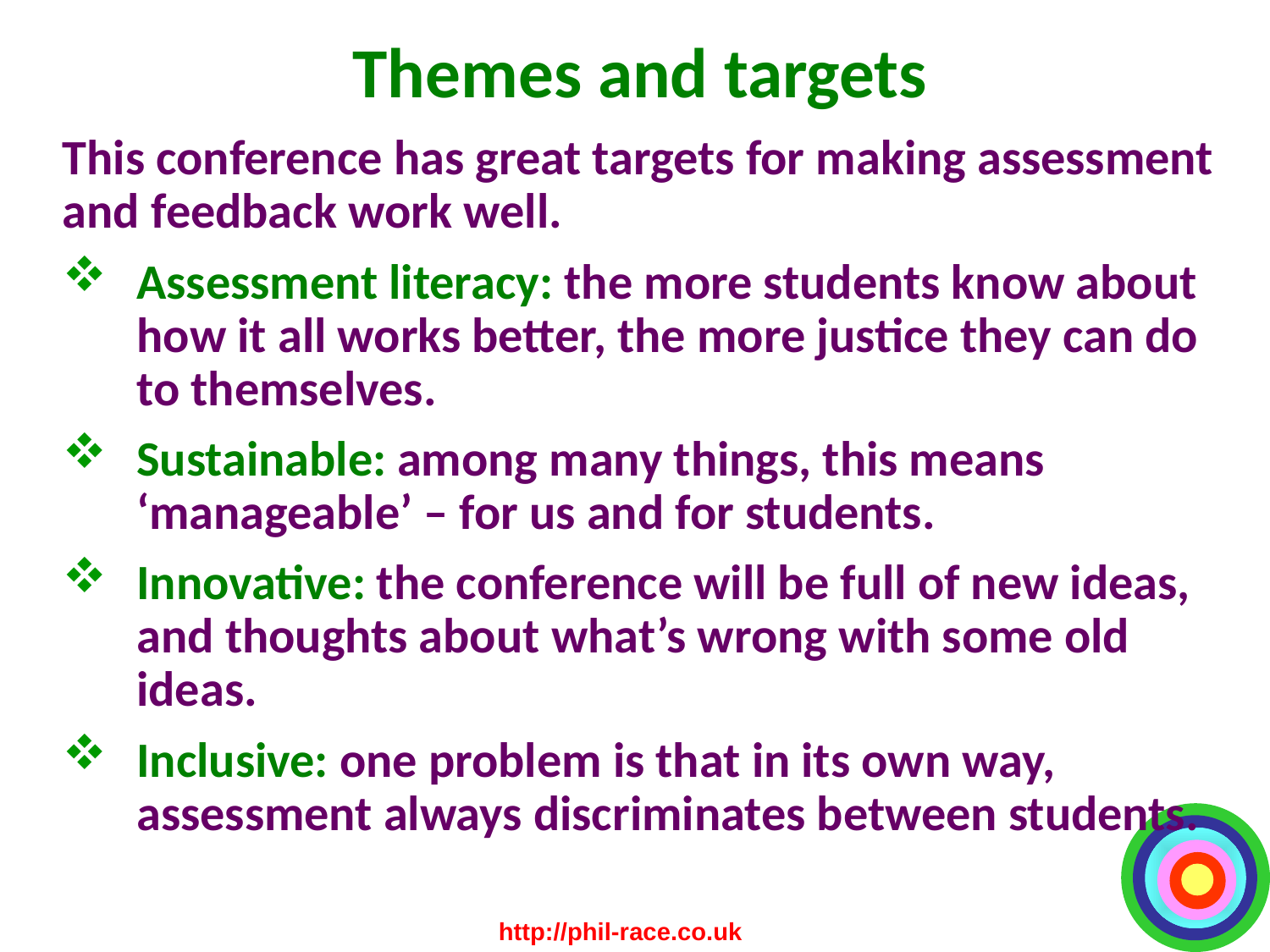

# Themes and targets
This conference has great targets for making assessment and feedback work well.
Assessment literacy: the more students know about how it all works better, the more justice they can do to themselves.
Sustainable: among many things, this means ‘manageable’ – for us and for students.
Innovative: the conference will be full of new ideas, and thoughts about what’s wrong with some old ideas.
Inclusive: one problem is that in its own way, assessment always discriminates between students.